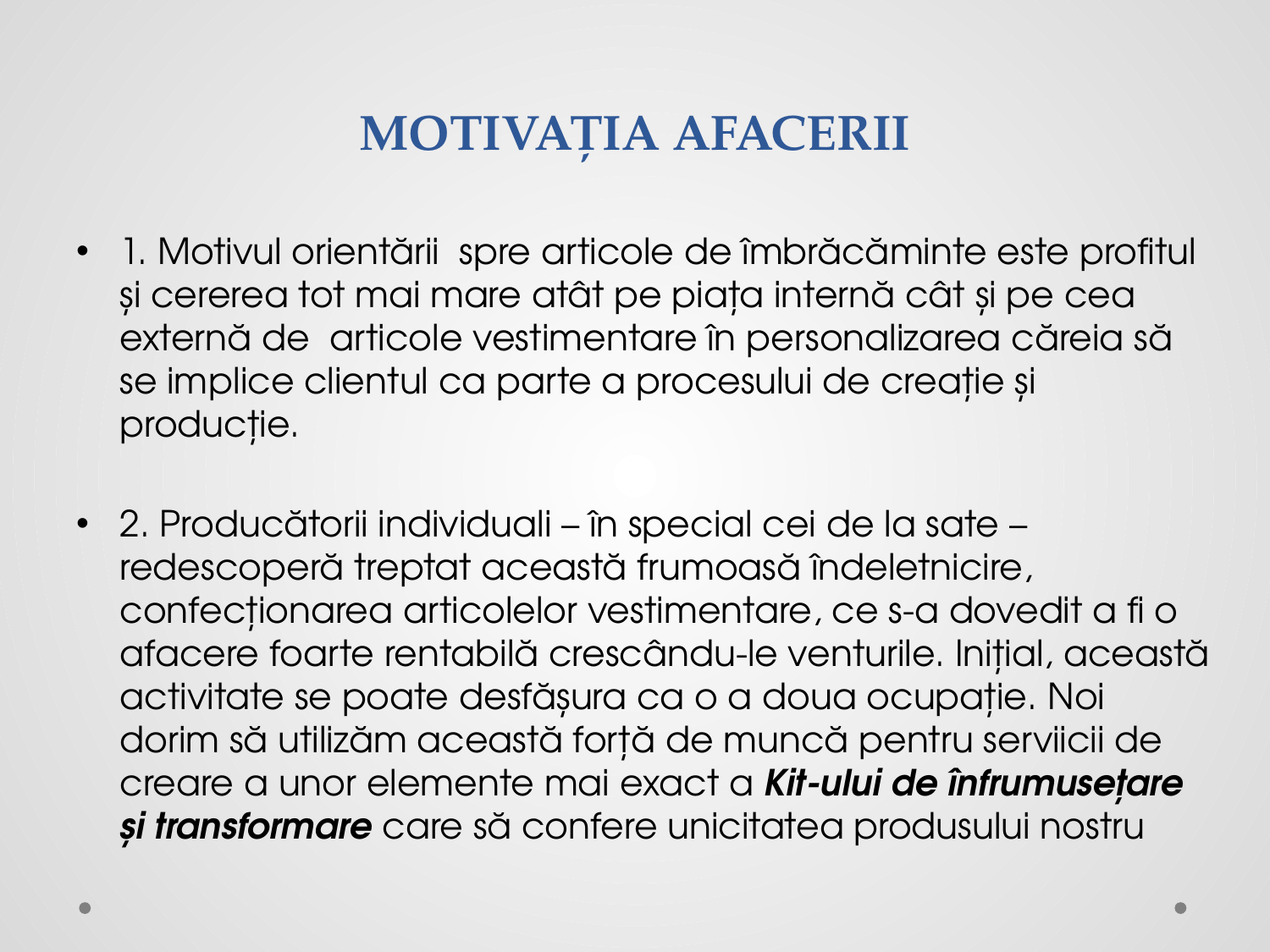

# MOTIVAȚIA AFACERII
1. Motivul orientării  spre articole de îmbrăcăminte este profitul și cererea tot mai mare atât pe piața internă cât și pe cea externă de  articole vestimentare în personalizarea căreia să se implice clientul ca parte a procesului de creație și producție.

2. Producătorii individuali – în special cei de la sate – redescoperă treptat această frumoasă îndeletnicire, confecționarea articolelor vestimentare, ce s-a dovedit a fi o afacere foarte rentabilă crescându-le venturile. Inițial, această activitate se poate desfășura ca o a doua ocupație. Noi dorim să utilizăm această forță de muncă pentru serviicii de creare a unor elemente mai exact a Kit-ului de înfrumusețare și transformare care să confere unicitatea produsului nostru